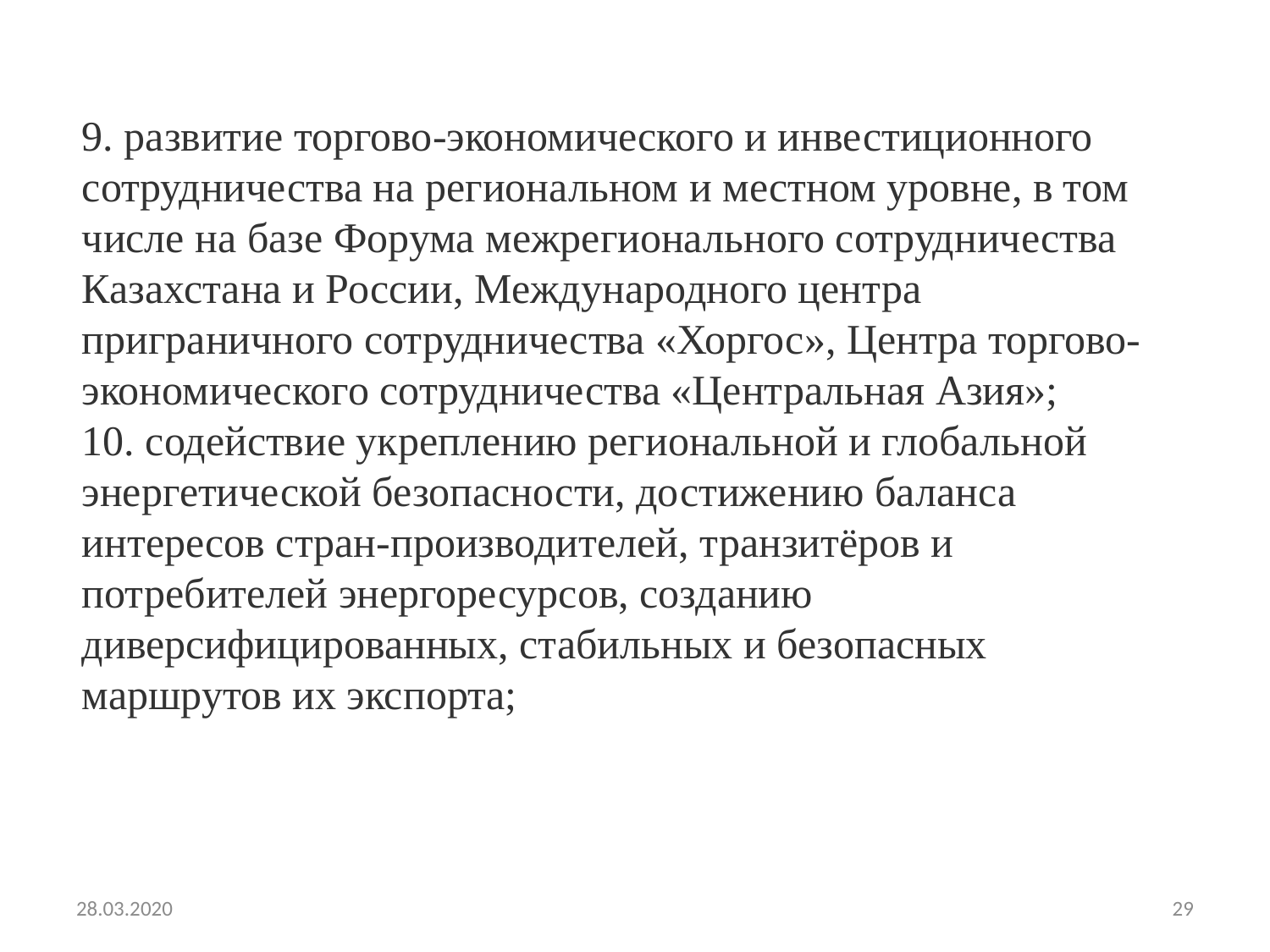

9. развитие торгово-экономического и инвестиционного сотрудничества на региональном и местном уровне, в том числе на базе Форума межрегионального сотрудничества Казахстана и России, Международного центра приграничного сотрудничества «Хоргос», Центра торгово-экономического сотрудничества «Центральная Азия»;
10. содействие укреплению региональной и глобальной энергетической безопасности, достижению баланса интересов стран-производителей, транзитёров и потребителей энергоресурсов, созданию диверсифицированных, стабильных и безопасных маршрутов их экспорта;
28.03.2020
29